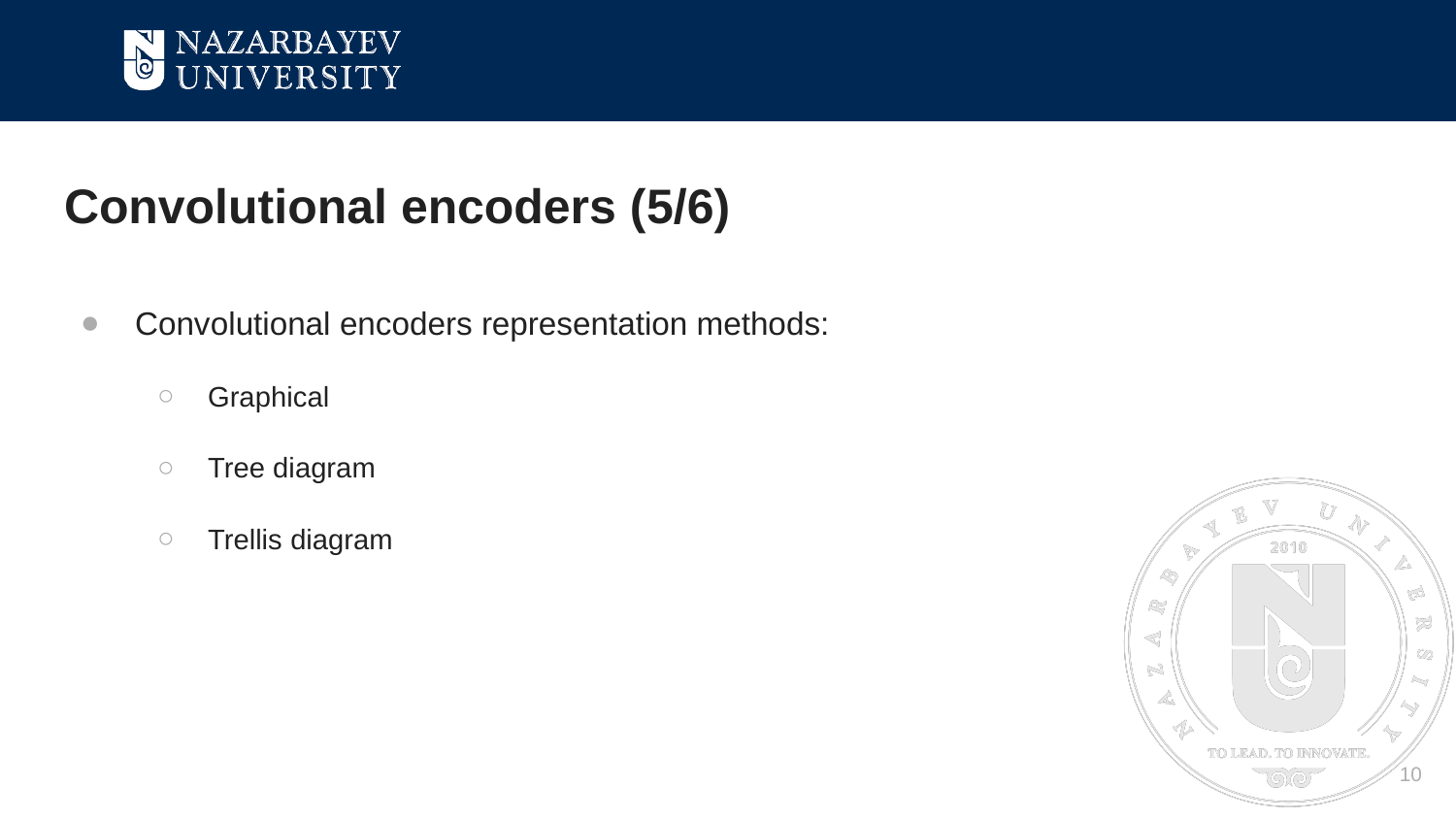

# Convolutional encoders (5/6)

Convolutional encoders representation methods:
Graphical
Tree diagram
Trellis diagram
10